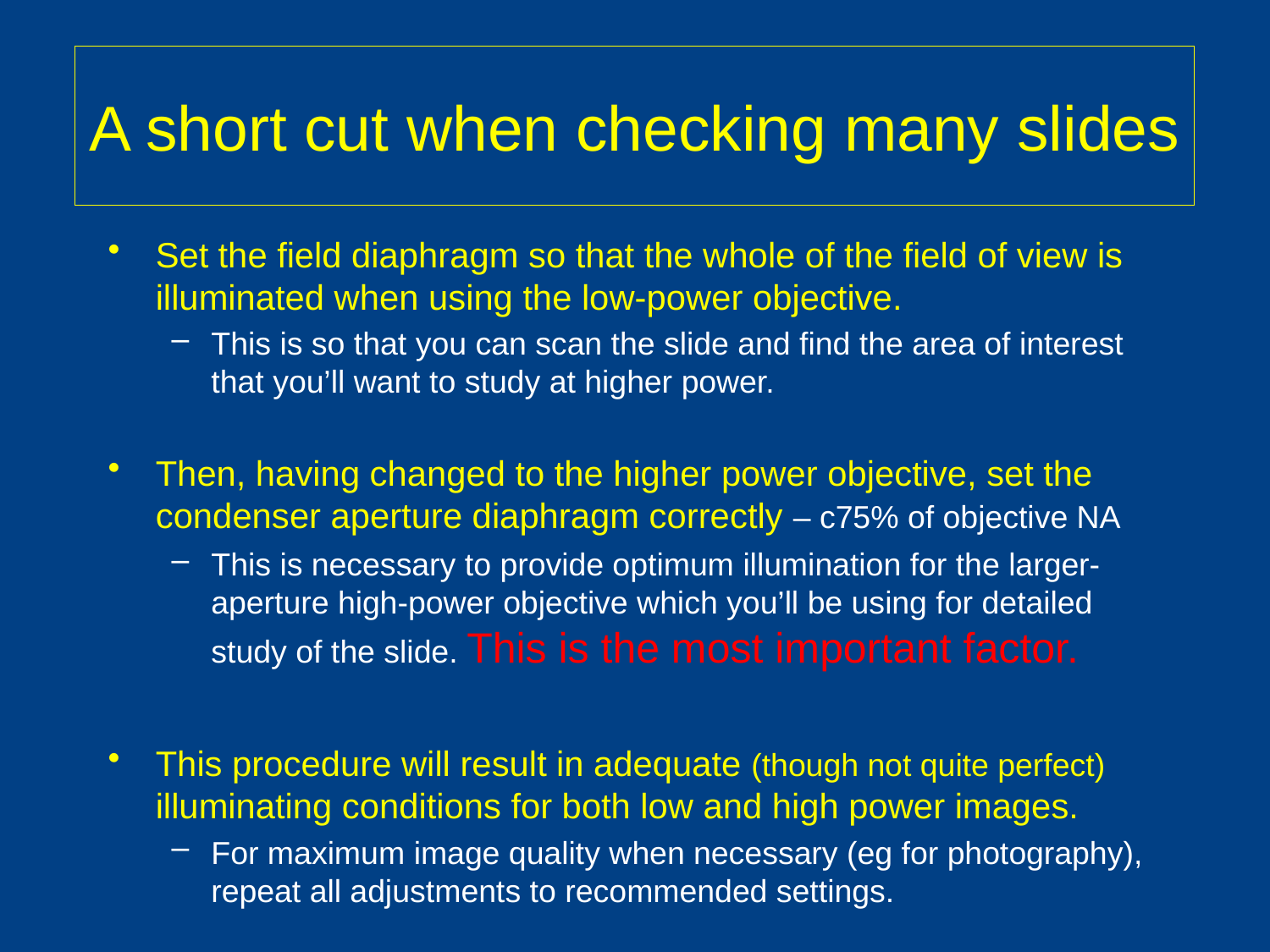

# A short cut when checking many slides
Set the field diaphragm so that the whole of the field of view is illuminated when using the low-power objective.
This is so that you can scan the slide and find the area of interest that you’ll want to study at higher power.

Then, having changed to the higher power objective, set the condenser aperture diaphragm correctly – c75% of objective NA
This is necessary to provide optimum illumination for the larger-aperture high-power objective which you’ll be using for detailed study of the slide. This is the most important factor.

This procedure will result in adequate (though not quite perfect) illuminating conditions for both low and high power images.
For maximum image quality when necessary (eg for photography), repeat all adjustments to recommended settings.